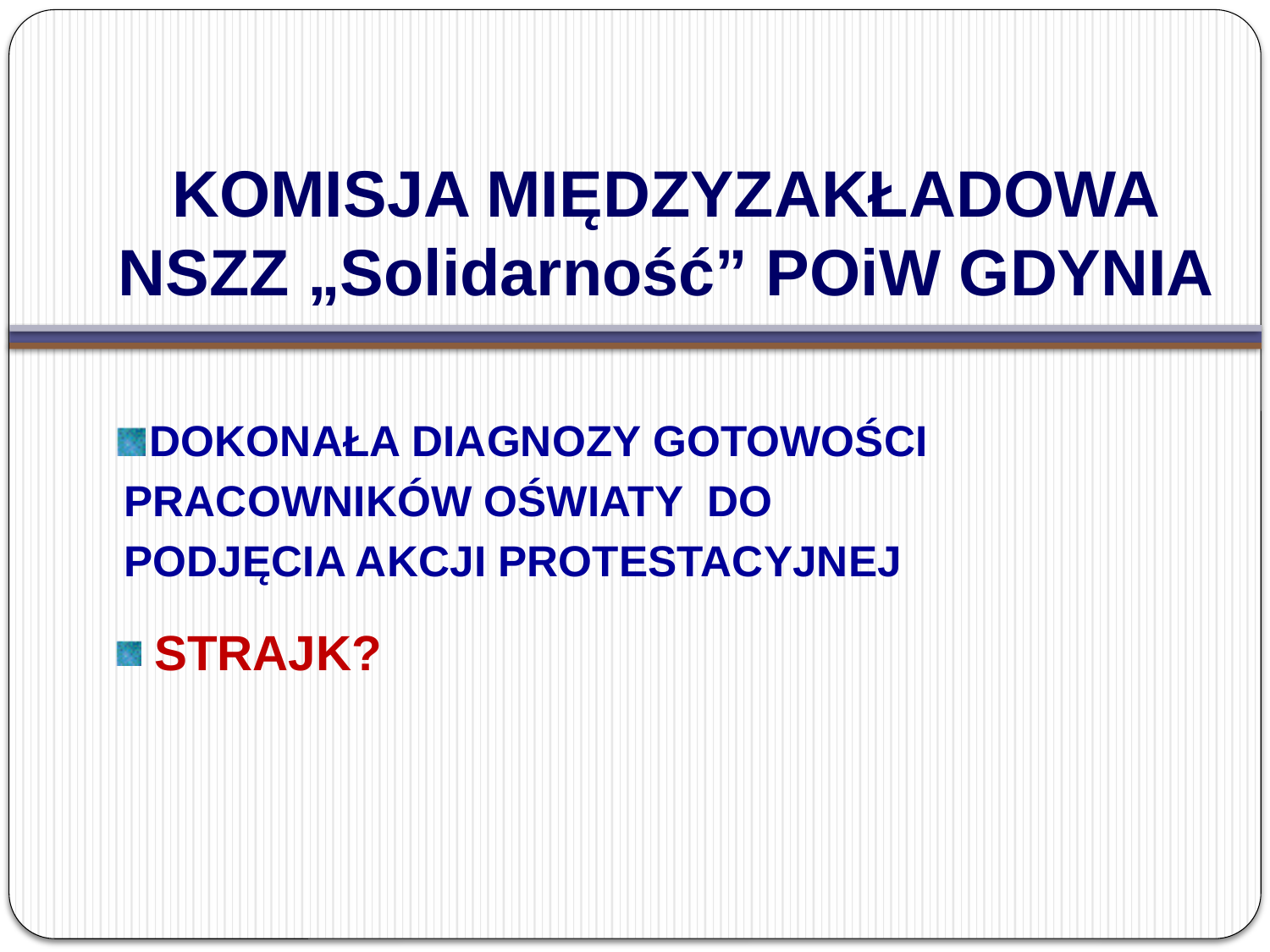

# KOMISJA MIĘDZYZAKŁADOWA NSZZ „Solidarność” POiW GDYNIA
 DOKONAŁA DIAGNOZY GOTOWOŚCI
 PRACOWNIKÓW OŚWIATY  DO
 PODJĘCIA AKCJI PROTESTACYJNEJ

 STRAJK?